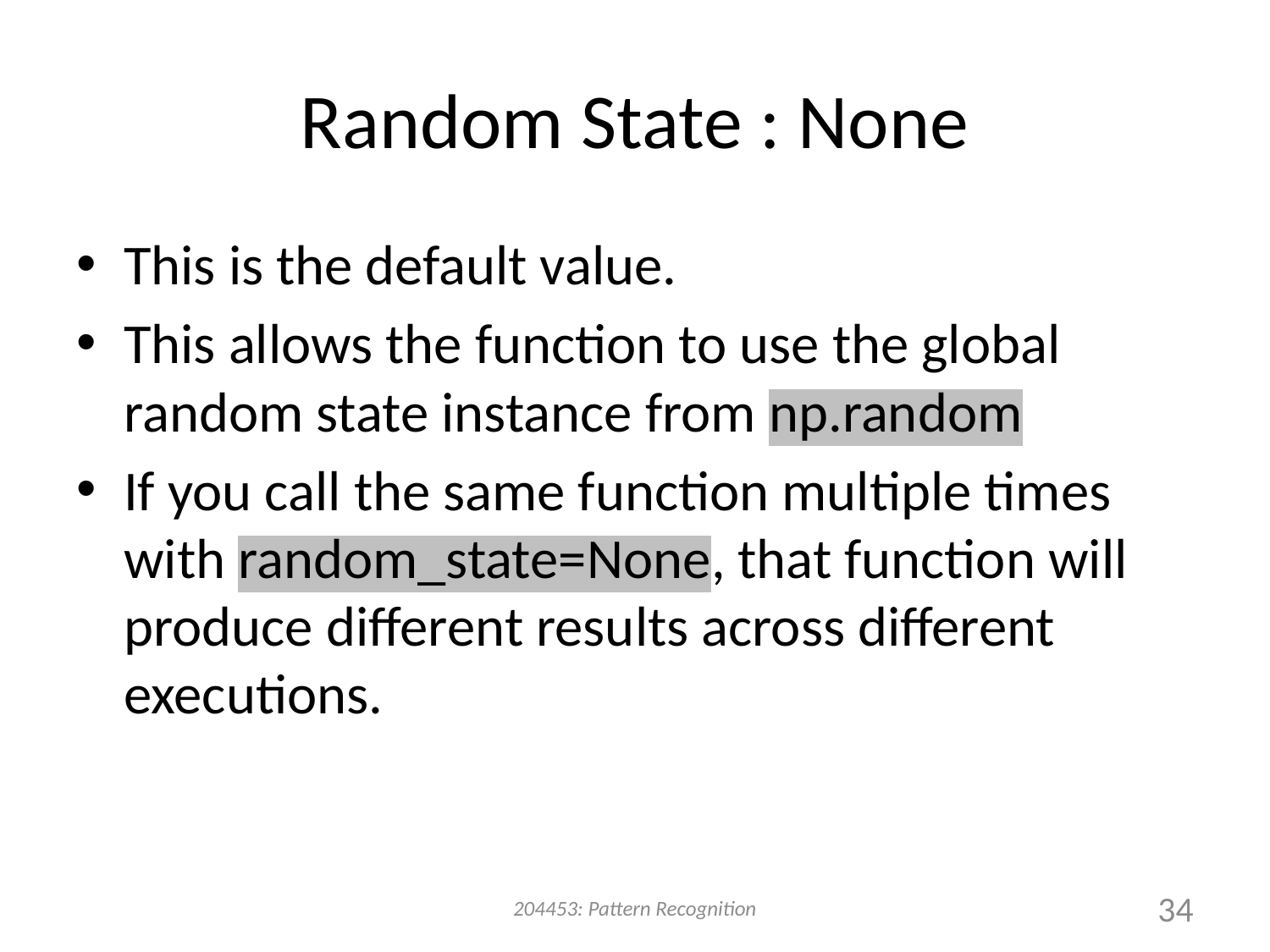

# Random State : None
This is the default value.
This allows the function to use the global random state instance from np.random
If you call the same function multiple times with random_state=None, that function will produce different results across different executions.
204453: Pattern Recognition
34